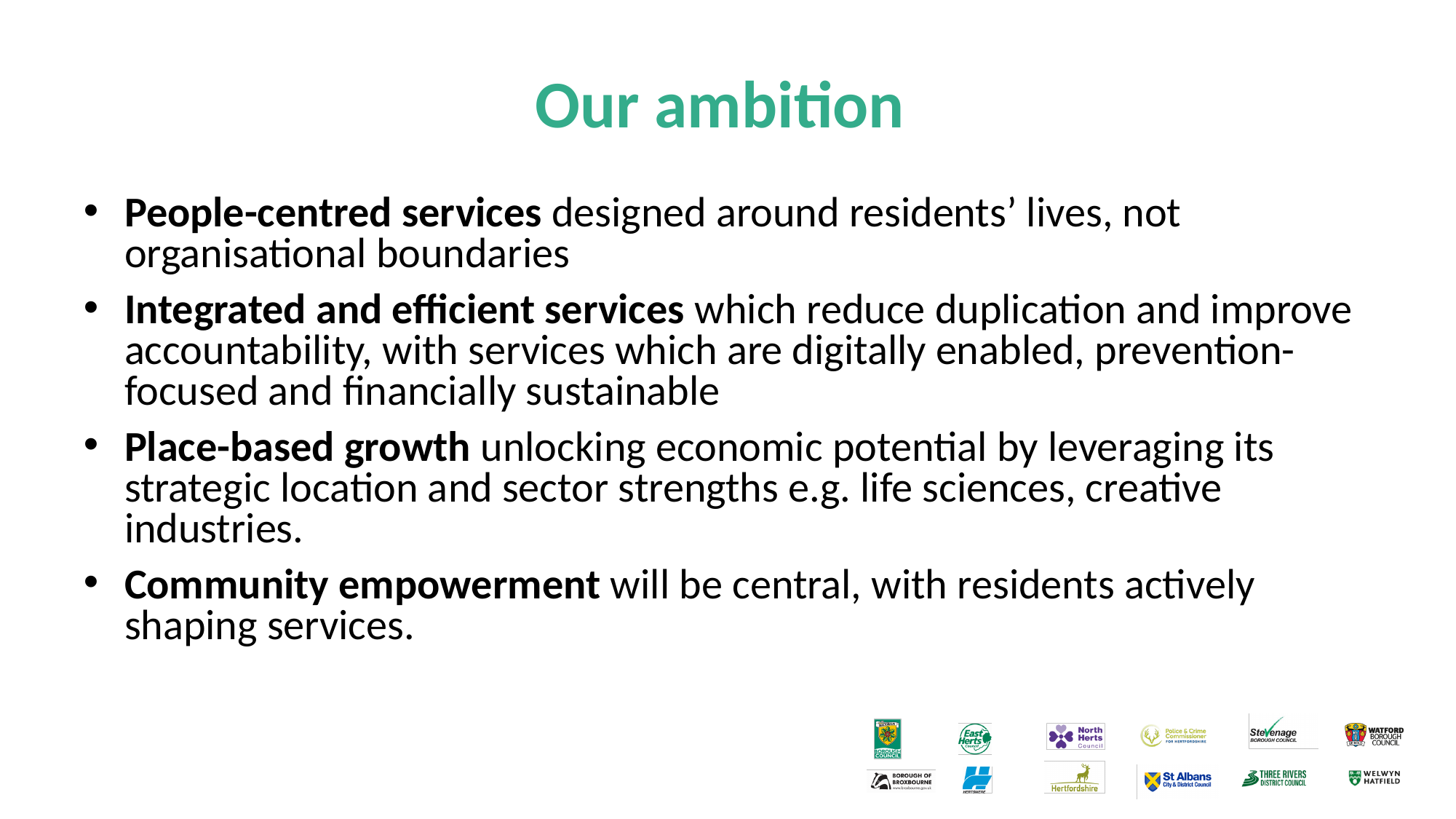

# Our ambition
People-centred services designed around residents’ lives, not organisational boundaries
Integrated and efficient services which reduce duplication and improve accountability, with services which are digitally enabled, prevention-focused and financially sustainable
Place-based growth unlocking economic potential by leveraging its strategic location and sector strengths e.g. life sciences, creative industries.
Community empowerment will be central, with residents actively shaping services.